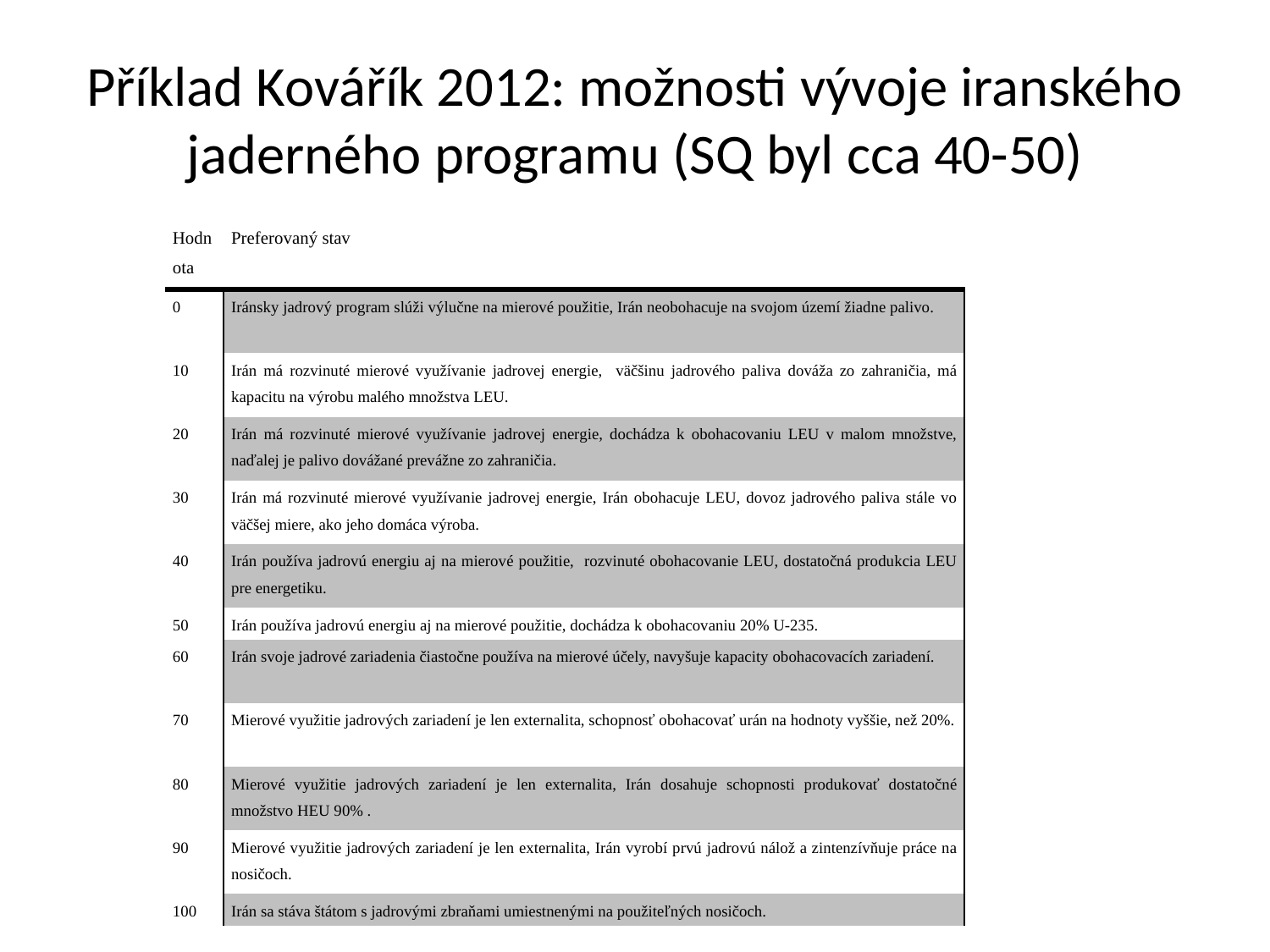

# Příklad Kovářík 2012: možnosti vývoje iranského jaderného programu (SQ byl cca 40-50)
| Hodnota | Preferovaný stav |
| --- | --- |
| 0 | Iránsky jadrový program slúži výlučne na mierové použitie, Irán neobohacuje na svojom území žiadne palivo. |
| 10 | Irán má rozvinuté mierové využívanie jadrovej energie, väčšinu jadrového paliva dováža zo zahraničia, má kapacitu na výrobu malého množstva LEU. |
| 20 | Irán má rozvinuté mierové využívanie jadrovej energie, dochádza k obohacovaniu LEU v malom množstve, naďalej je palivo dovážané prevážne zo zahraničia. |
| 30 | Irán má rozvinuté mierové využívanie jadrovej energie, Irán obohacuje LEU, dovoz jadrového paliva stále vo väčšej miere, ako jeho domáca výroba. |
| 40 | Irán používa jadrovú energiu aj na mierové použitie, rozvinuté obohacovanie LEU, dostatočná produkcia LEU pre energetiku. |
| 50 | Irán používa jadrovú energiu aj na mierové použitie, dochádza k obohacovaniu 20% U-235. |
| 60 | Irán svoje jadrové zariadenia čiastočne používa na mierové účely, navyšuje kapacity obohacovacích zariadení. |
| 70 | Mierové využitie jadrových zariadení je len externalita, schopnosť obohacovať urán na hodnoty vyššie, než 20%. |
| 80 | Mierové využitie jadrových zariadení je len externalita, Irán dosahuje schopnosti produkovať dostatočné množstvo HEU 90% . |
| 90 | Mierové využitie jadrových zariadení je len externalita, Irán vyrobí prvú jadrovú nálož a zintenzívňuje práce na nosičoch. |
| 100 | Irán sa stáva štátom s jadrovými zbraňami umiestnenými na použiteľných nosičoch. |